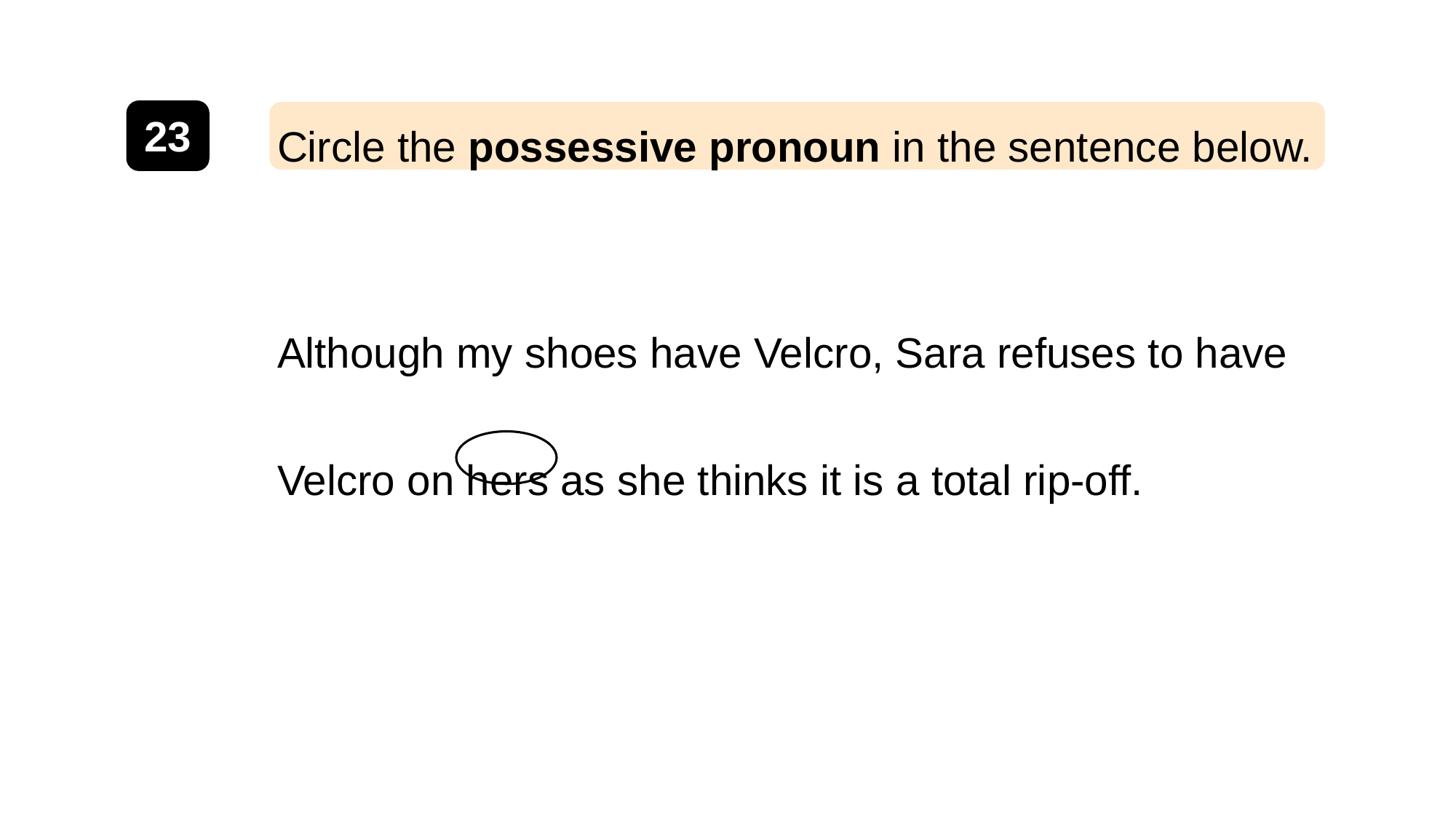

23
Circle the possessive pronoun in the sentence below.

Although my shoes have Velcro, Sara refuses to have Velcro on hers as she thinks it is a total rip-off.